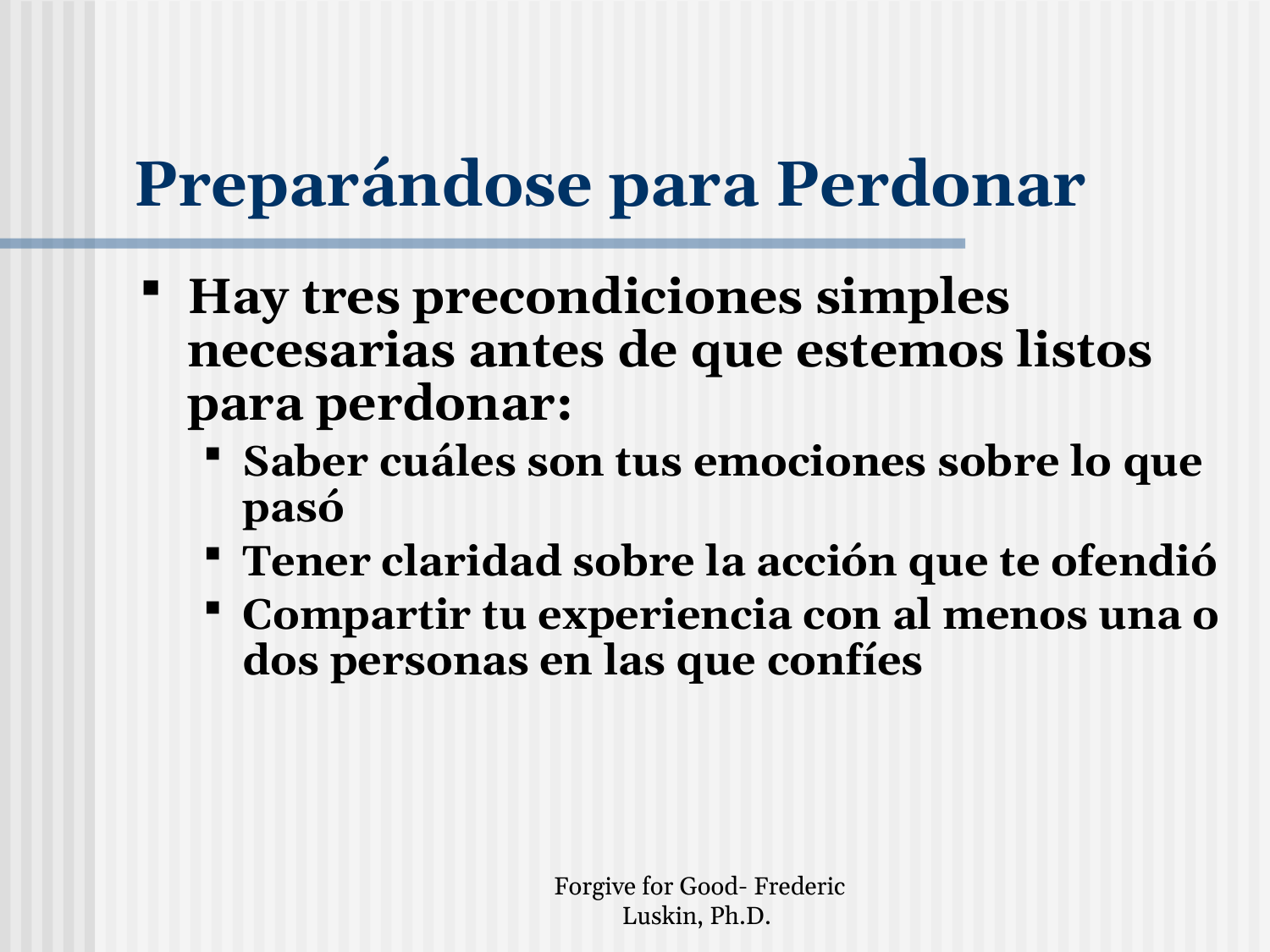

# Preparándose para Perdonar
Hay tres precondiciones simples necesarias antes de que estemos listos para perdonar:
Saber cuáles son tus emociones sobre lo que pasó
Tener claridad sobre la acción que te ofendió
Compartir tu experiencia con al menos una o dos personas en las que confíes
Forgive for Good- Frederic Luskin, Ph.D.